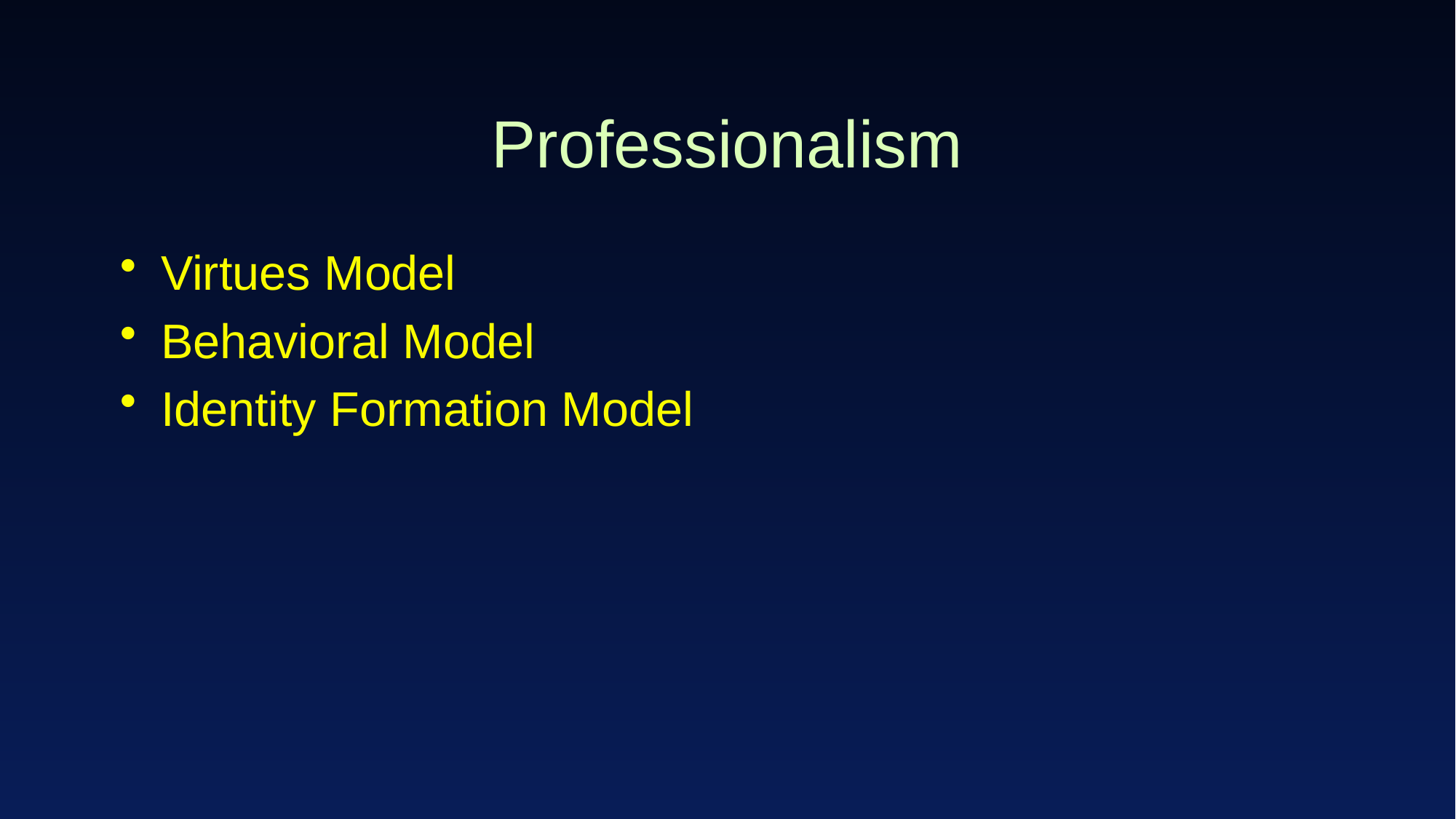

# Professionalism
Virtues Model
Behavioral Model
Identity Formation Model